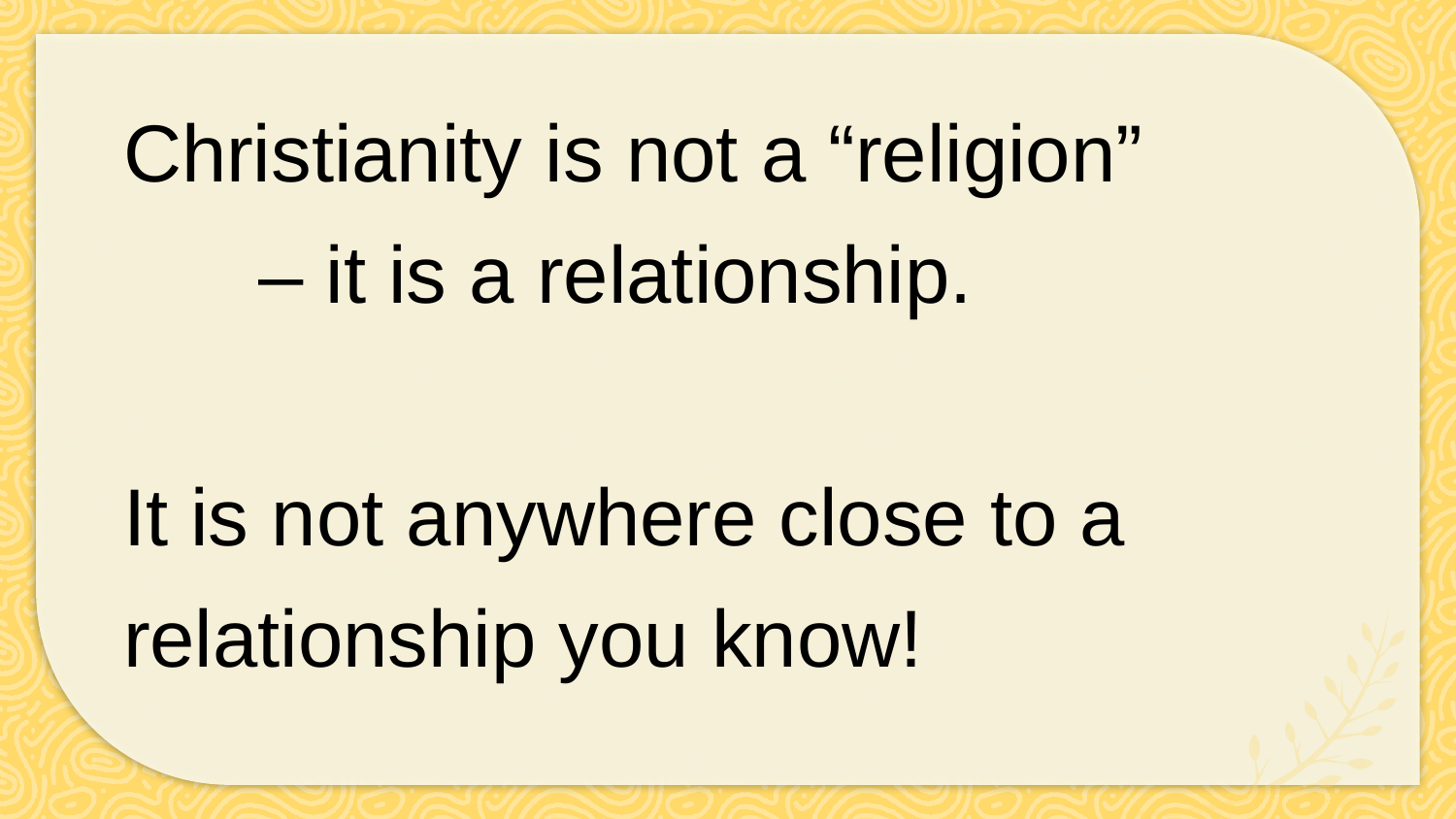

Christianity is not a “religion”             – it is a relationship.

It is not anywhere close to a relationship you know!